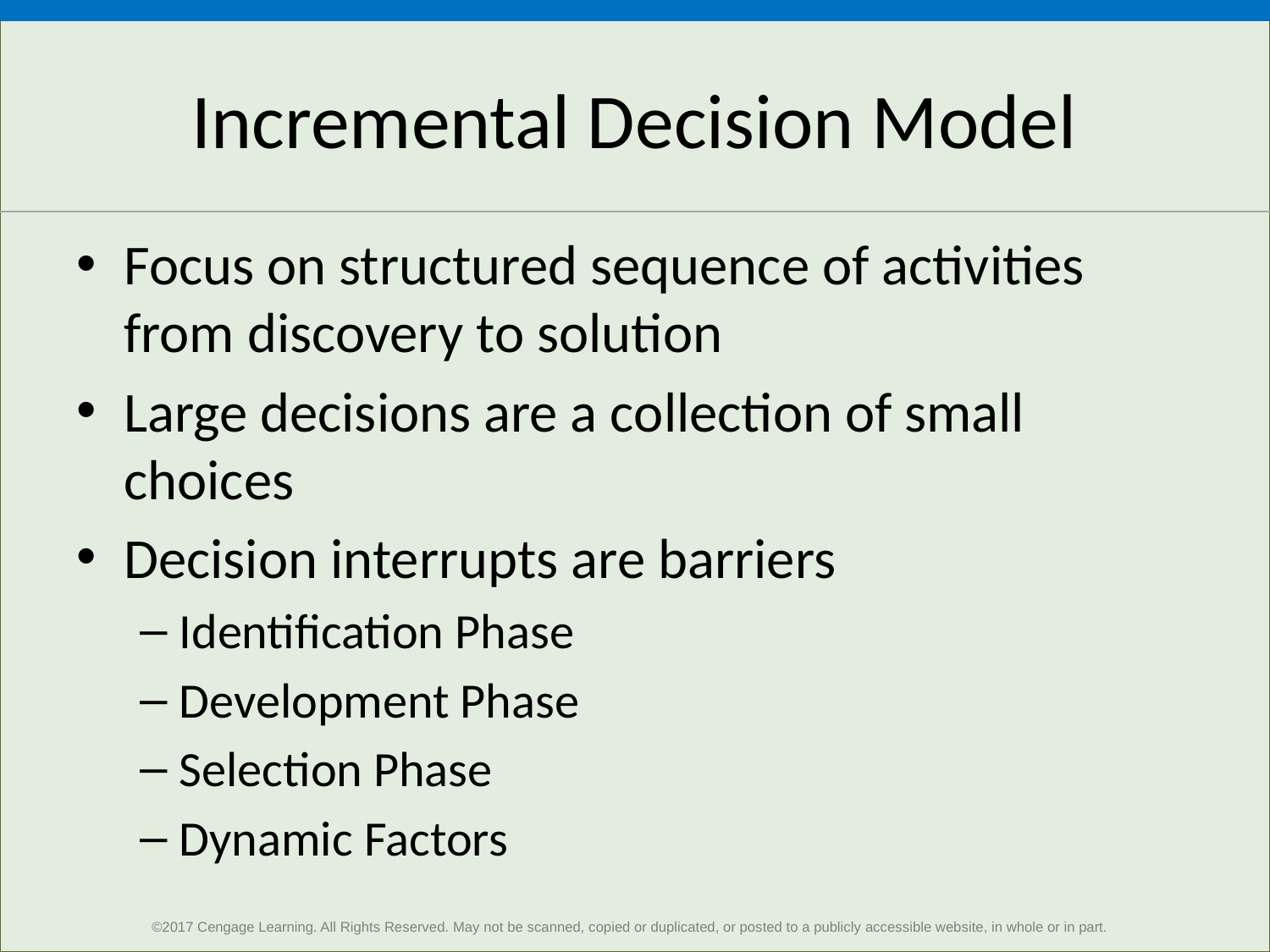

# Incremental Decision Model
Focus on structured sequence of activities from discovery to solution
Large decisions are a collection of small choices
Decision interrupts are barriers
Identification Phase
Development Phase
Selection Phase
Dynamic Factors
11
©2017 Cengage Learning. All Rights Reserved. May not be scanned, copied or duplicated, or posted to a publicly accessible website, in whole or in part.